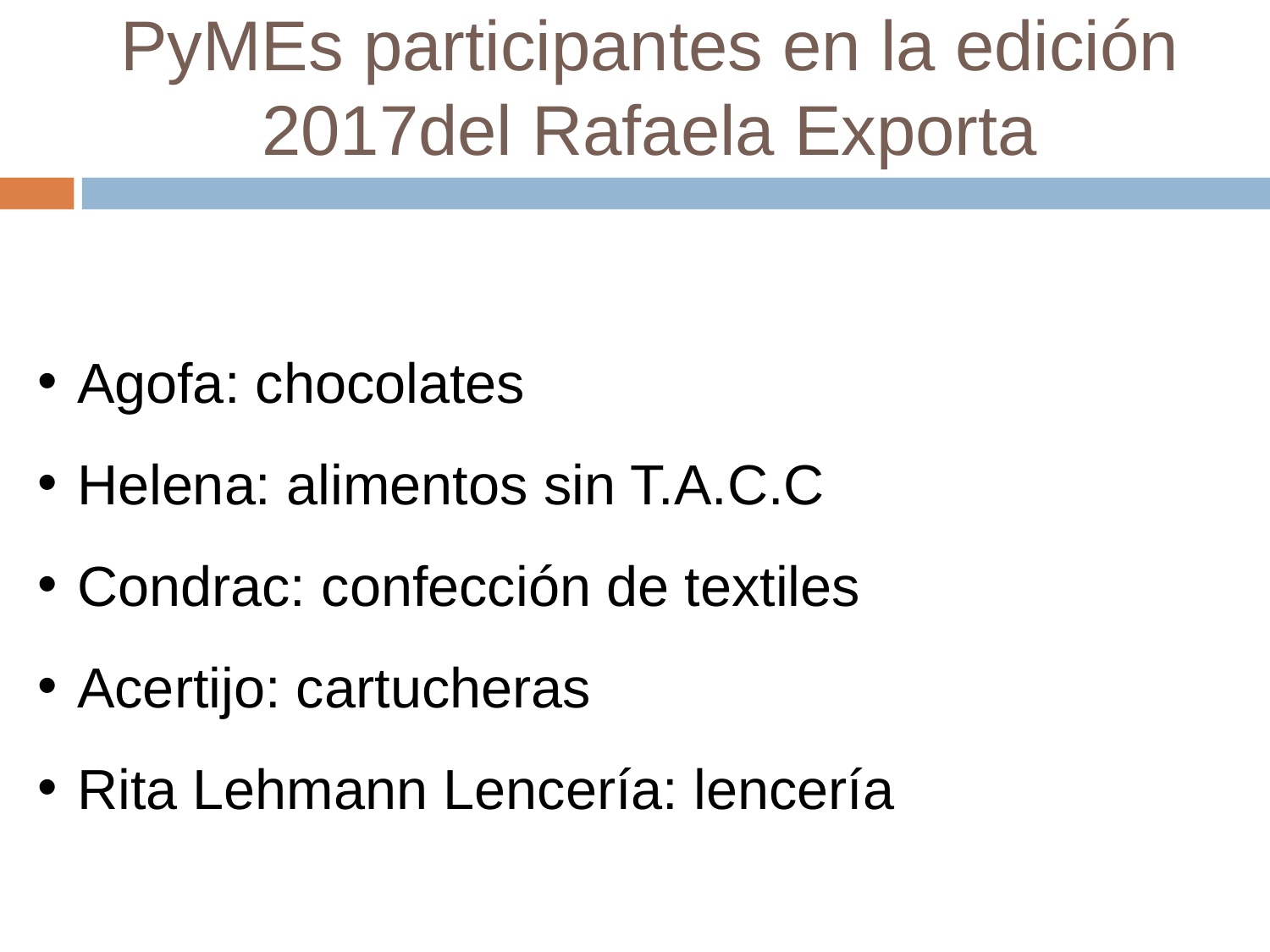

PyMEs participantes en la edición 2017del Rafaela Exporta

Agofa: chocolates
Helena: alimentos sin T.A.C.C
Condrac: confección de textiles
Acertijo: cartucheras
Rita Lehmann Lencería: lencería